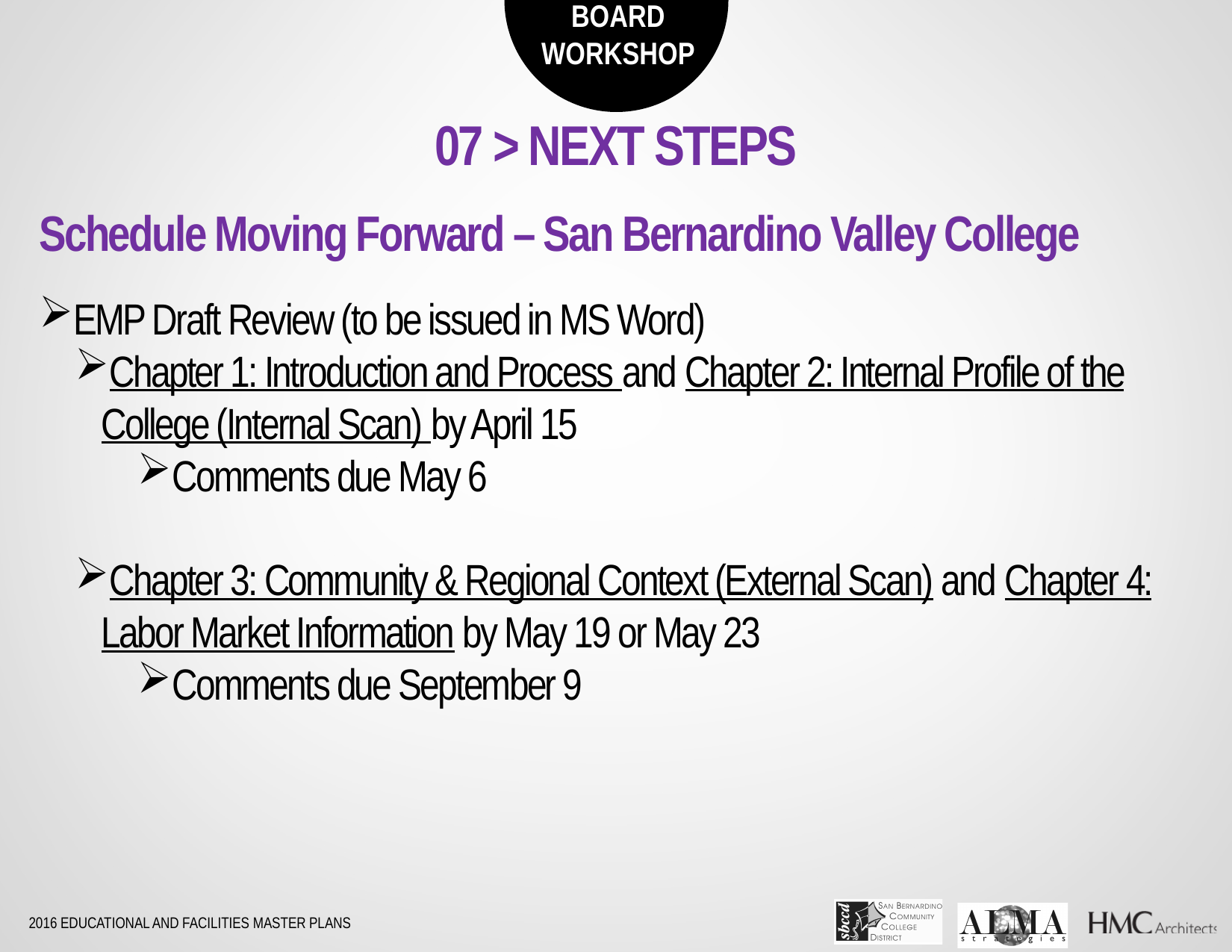

07 > NEXT STEPS
Schedule Moving Forward – San Bernardino Valley College

EMP Draft Review (to be issued in MS Word)
Chapter 1: Introduction and Process and Chapter 2: Internal Profile of the College (Internal Scan) by April 15
Comments due May 6

Chapter 3: Community & Regional Context (External Scan) and Chapter 4: Labor Market Information by May 19 or May 23
Comments due September 9